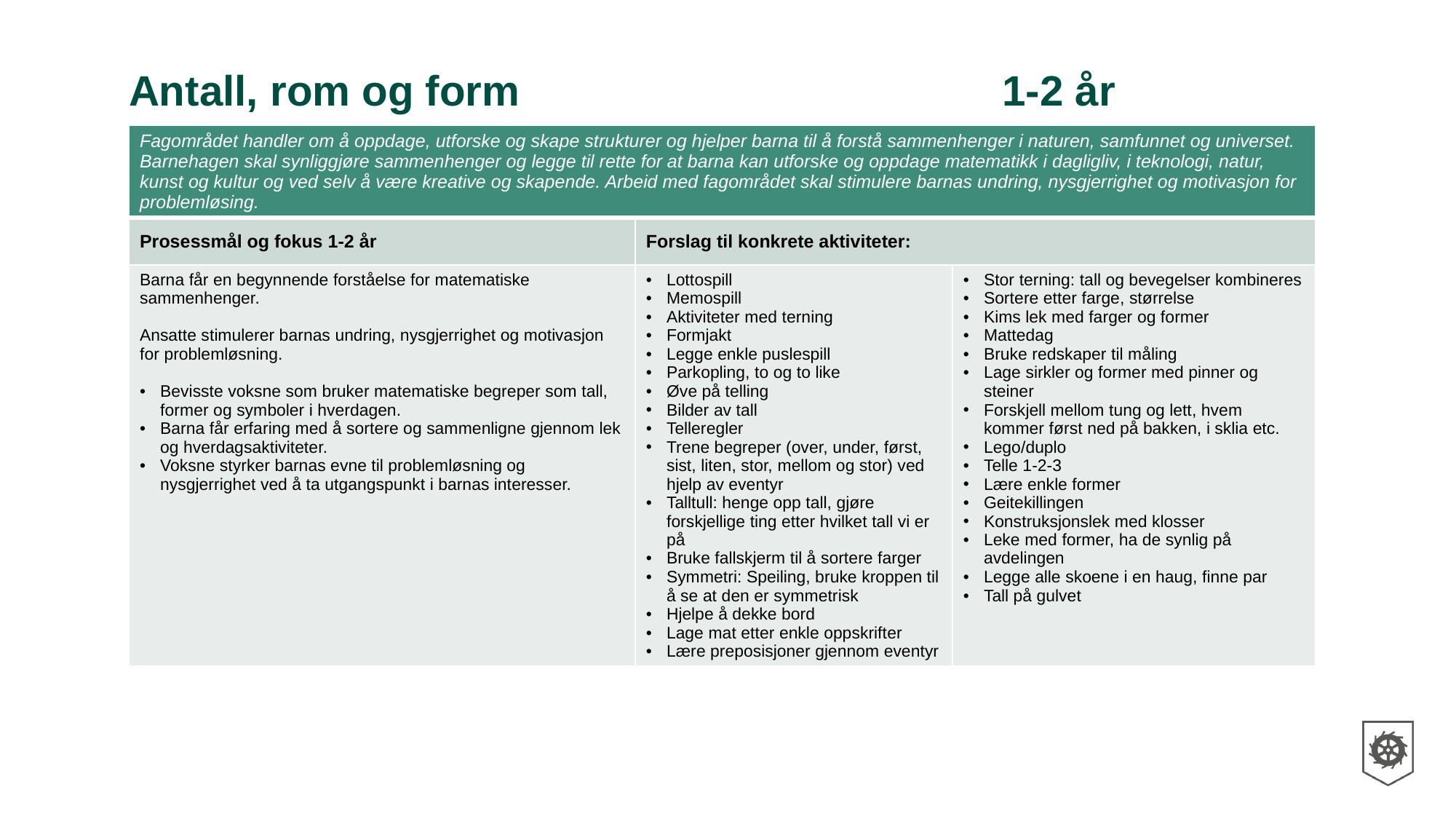

# Antall, rom og form					1-2 år
| Fagområdet handler om å oppdage, utforske og skape strukturer og hjelper barna til å forstå sammenhenger i naturen, samfunnet og universet. Barnehagen skal synliggjøre sammenhenger og legge til rette for at barna kan utforske og oppdage matematikk i dagligliv, i teknologi, natur, kunst og kultur og ved selv å være kreative og skapende. Arbeid med fagområdet skal stimulere barnas undring, nysgjerrighet og motivasjon for problemløsing. |  |  |
| --- | --- | --- |
| Prosessmål og fokus 1-2 år | Forslag til konkrete aktiviteter: | Konkrete aktiviteter: |
| Barna får en begynnende forståelse for matematiske sammenhenger. Ansatte stimulerer barnas undring, nysgjerrighet og motivasjon for problemløsning. Bevisste voksne som bruker matematiske begreper som tall, former og symboler i hverdagen. Barna får erfaring med å sortere og sammenligne gjennom lek og hverdagsaktiviteter. Voksne styrker barnas evne til problemløsning og nysgjerrighet ved å ta utgangspunkt i barnas interesser. | Lottospill Memospill Aktiviteter med terning Formjakt Legge enkle puslespill Parkopling, to og to like Øve på telling Bilder av tall Telleregler Trene begreper (over, under, først, sist, liten, stor, mellom og stor) ved hjelp av eventyr Talltull: henge opp tall, gjøre forskjellige ting etter hvilket tall vi er på Bruke fallskjerm til å sortere farger Symmetri: Speiling, bruke kroppen til å se at den er symmetrisk Hjelpe å dekke bord Lage mat etter enkle oppskrifter Lære preposisjoner gjennom eventyr | Stor terning: tall og bevegelser kombineres Sortere etter farge, størrelse Kims lek med farger og former Mattedag Bruke redskaper til måling Lage sirkler og former med pinner og steiner Forskjell mellom tung og lett, hvem kommer først ned på bakken, i sklia etc. Lego/duplo Telle 1-2-3 Lære enkle former Geitekillingen Konstruksjonslek med klosser Leke med former, ha de synlig på avdelingen Legge alle skoene i en haug, finne par Tall på gulvet |